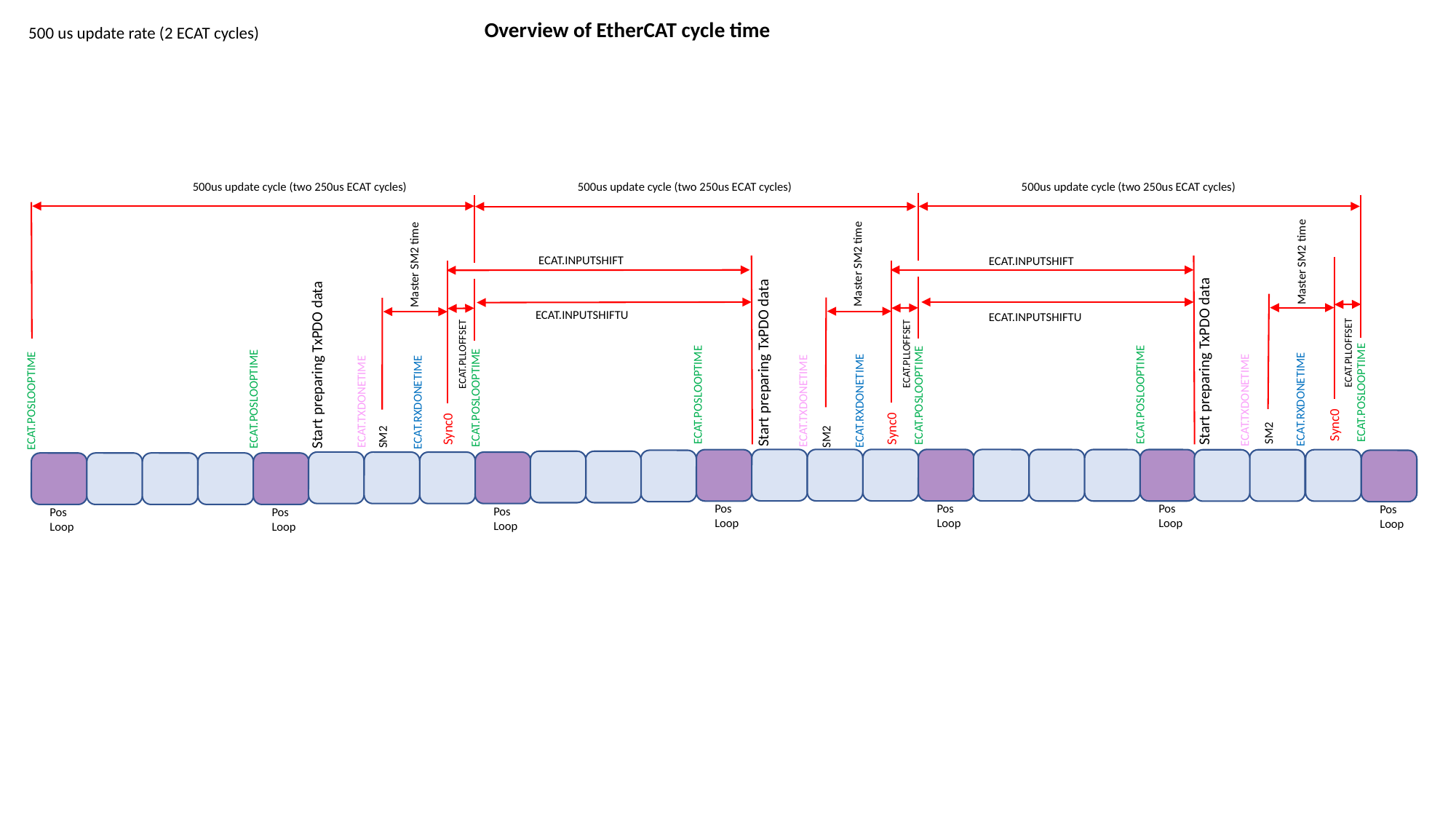

Overview of EtherCAT cycle time
500 us update rate (2 ECAT cycles)
500us update cycle (two 250us ECAT cycles)
500us update cycle (two 250us ECAT cycles)
500us update cycle (two 250us ECAT cycles)
Master SM2 time
Master SM2 time
ECAT.INPUTSHIFT
ECAT.INPUTSHIFT
Master SM2 time
ECAT.INPUTSHIFTU
ECAT.INPUTSHIFTU
ECAT.PLLOFFSET
ECAT.PLLOFFSET
ECAT.PLLOFFSET
Start preparing TxPDO data
Start preparing TxPDO data
Start preparing TxPDO data
ECAT.POSLOOPTIME
ECAT.POSLOOPTIME
ECAT.POSLOOPTIME
ECAT.POSLOOPTIME
ECAT.POSLOOPTIME
ECAT.RXDONETIME
ECAT.TXDONETIME
ECAT.TXDONETIME
ECAT.RXDONETIME
ECAT.TXDONETIME
ECAT.RXDONETIME
ECAT.POSLOOPTIME
ECAT.POSLOOPTIME
Sync0
Sync0
Sync0
SM2
SM2
SM2

Pos Loop
Pos Loop
Pos Loop
Pos Loop
Pos Loop
Pos Loop
Pos Loop